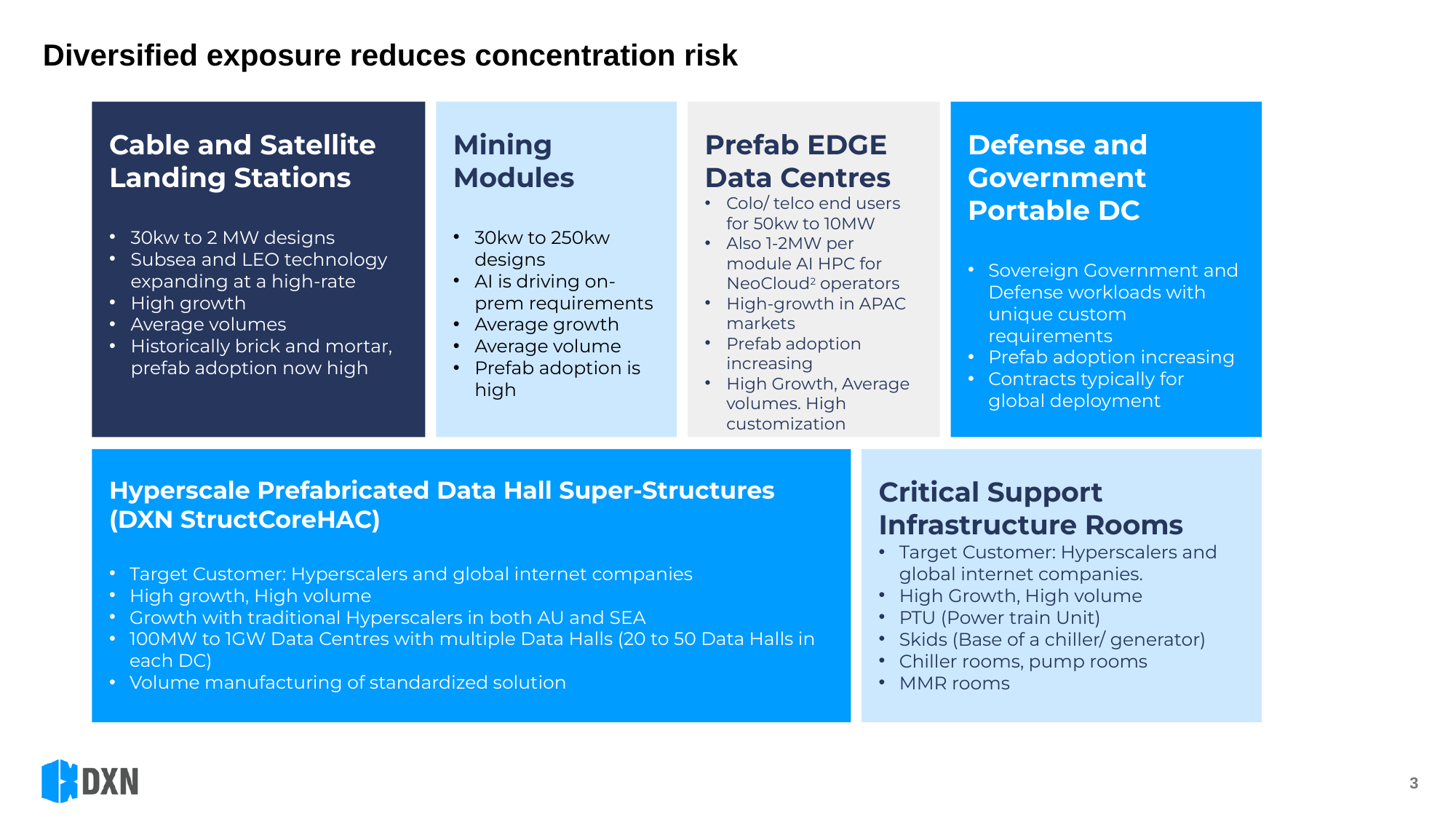

# Diversified exposure reduces concentration risk
Mining Modules

30kw to 250kw designs
AI is driving on-prem requirements
Average growth
Average volume
Prefab adoption is high

Prefab EDGE Data Centres
Colo/ telco end users for 50kw to 10MW
Also 1-2MW per module AI HPC for NeoCloud2 operators
High-growth in APAC markets
Prefab adoption increasing
High Growth, Average volumes. High customization

Defense and Government Portable DC

Sovereign Government and Defense workloads with unique custom requirements
Prefab adoption increasing
Contracts typically for global deployment

Cable and Satellite Landing Stations

30kw to 2 MW designs
Subsea and LEO technology expanding at a high-rate
High growth
Average volumes
Historically brick and mortar, prefab adoption now high

Hyperscale Prefabricated Data Hall Super-Structures (DXN StructCoreHAC)

Target Customer: Hyperscalers and global internet companies
High growth, High volume
Growth with traditional Hyperscalers in both AU and SEA
100MW to 1GW Data Centres with multiple Data Halls (20 to 50 Data Halls in each DC)
Volume manufacturing of standardized solution
Critical Support Infrastructure Rooms
Target Customer: Hyperscalers and global internet companies.
High Growth, High volume
PTU (Power train Unit)
Skids (Base of a chiller/ generator)
Chiller rooms, pump rooms
MMR rooms
3